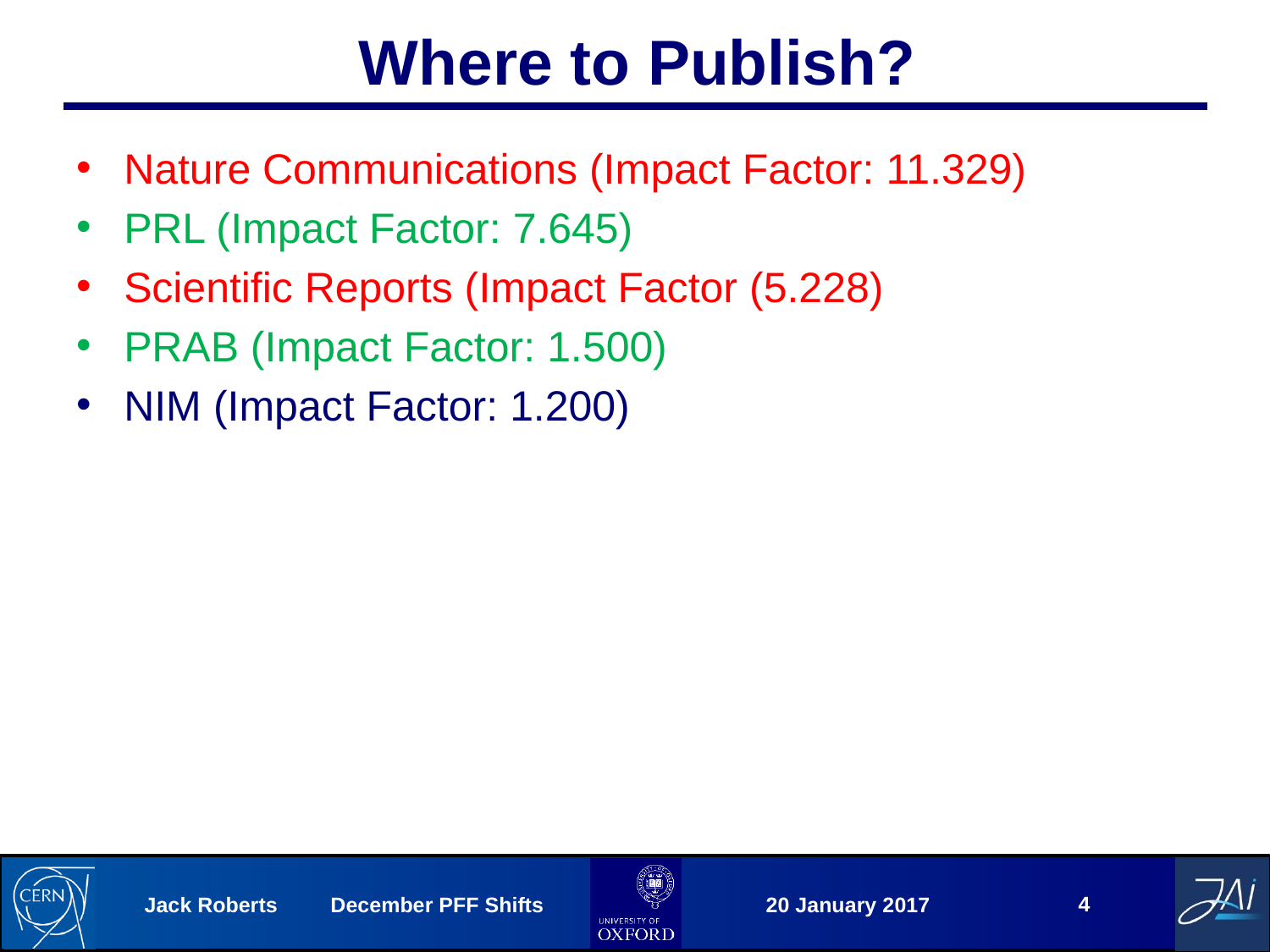

# Where to Publish?
Nature Communications (Impact Factor: 11.329)
PRL (Impact Factor: 7.645)
Scientific Reports (Impact Factor (5.228)
PRAB (Impact Factor: 1.500)
NIM (Impact Factor: 1.200)
4
Jack Roberts         December PFF Shifts
20 January 2017